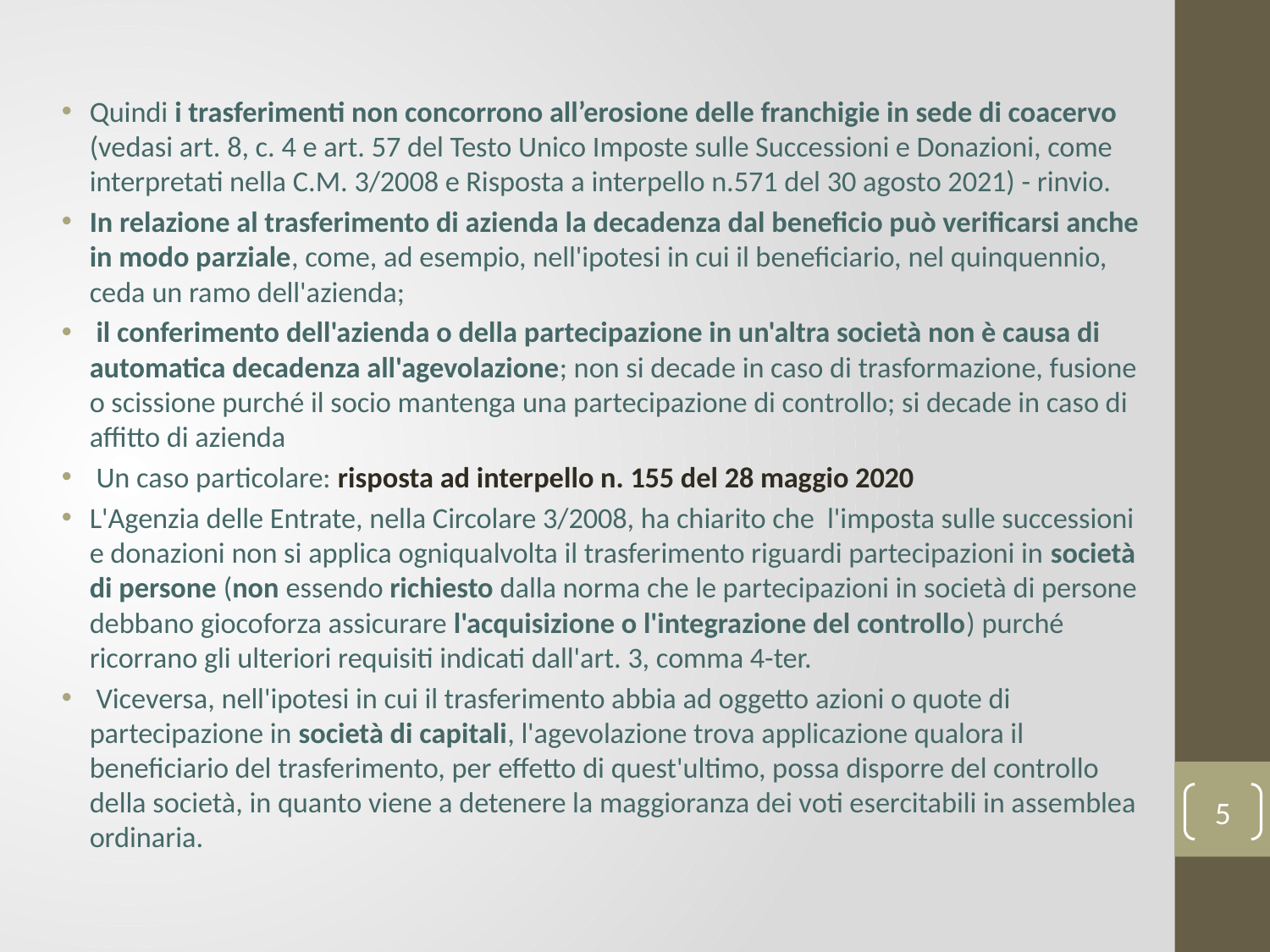

Quindi i trasferimenti non concorrono all’erosione delle franchigie in sede di coacervo (vedasi art. 8, c. 4 e art. 57 del Testo Unico Imposte sulle Successioni e Donazioni, come interpretati nella C.M. 3/2008 e Risposta a interpello n.571 del 30 agosto 2021) - rinvio.
In relazione al trasferimento di azienda la decadenza dal beneficio può verificarsi anche in modo parziale, come, ad esempio, nell'ipotesi in cui il beneficiario, nel quinquennio, ceda un ramo dell'azienda;
 il conferimento dell'azienda o della partecipazione in un'altra società non è causa di automatica decadenza all'agevolazione; non si decade in caso di trasformazione, fusione o scissione purché il socio mantenga una partecipazione di controllo; si decade in caso di affitto di azienda
 Un caso particolare: risposta ad interpello n. 155 del 28 maggio 2020
L'Agenzia delle Entrate, nella Circolare 3/2008, ha chiarito che  l'imposta sulle successioni e donazioni non si applica ogniqualvolta il trasferimento riguardi partecipazioni in società di persone (non essendo richiesto dalla norma che le partecipazioni in società di persone debbano giocoforza assicurare l'acquisizione o l'integrazione del controllo) purché ricorrano gli ulteriori requisiti indicati dall'art. 3, comma 4-ter.
 Viceversa, nell'ipotesi in cui il trasferimento abbia ad oggetto azioni o quote di partecipazione in società di capitali, l'agevolazione trova applicazione qualora il beneficiario del trasferimento, per effetto di quest'ultimo, possa disporre del controllo della società, in quanto viene a detenere la maggioranza dei voti esercitabili in assemblea ordinaria.

5